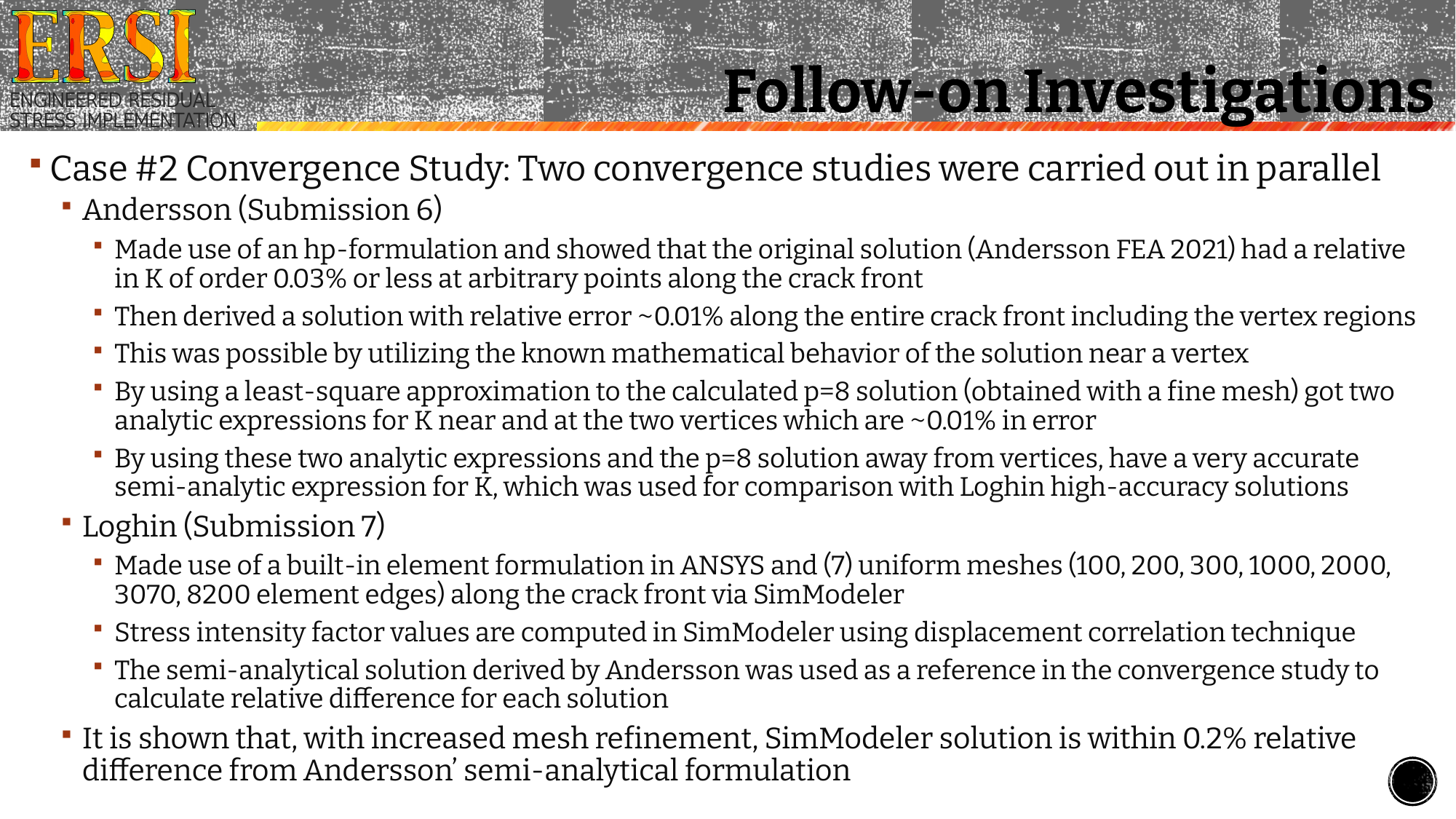

# Follow-on Investigations
Case #2 Convergence Study: Two convergence studies were carried out in parallel
Andersson (Submission 6)
Made use of an hp-formulation and showed that the original solution (Andersson FEA 2021) had a relative in K of order 0.03% or less at arbitrary points along the crack front
Then derived a solution with relative error ~0.01% along the entire crack front including the vertex regions
This was possible by utilizing the known mathematical behavior of the solution near a vertex
By using a least-square approximation to the calculated p=8 solution (obtained with a fine mesh) got two analytic expressions for K near and at the two vertices which are ~0.01% in error
By using these two analytic expressions and the p=8 solution away from vertices, have a very accurate semi-analytic expression for K, which was used for comparison with Loghin high-accuracy solutions
Loghin (Submission 7)
Made use of a built-in element formulation in ANSYS and (7) uniform meshes (100, 200, 300, 1000, 2000, 3070, 8200 element edges) along the crack front via SimModeler
Stress intensity factor values are computed in SimModeler using displacement correlation technique
The semi-analytical solution derived by Andersson was used as a reference in the convergence study to calculate relative difference for each solution
It is shown that, with increased mesh refinement, SimModeler solution is within 0.2% relative difference from Andersson’ semi-analytical formulation